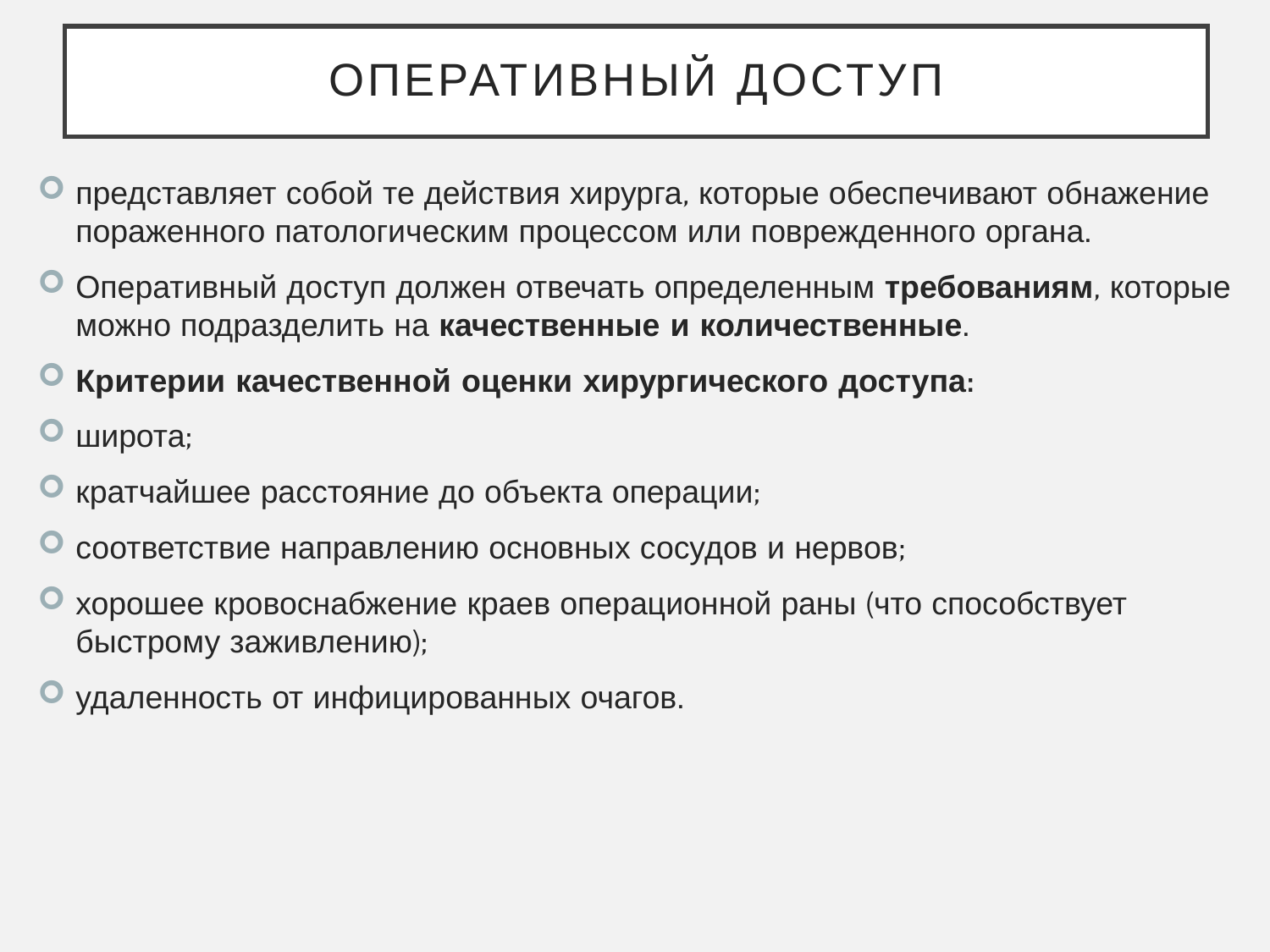

# Оперативный доступ
представляет собой те действия хирурга, которые обеспечивают обнажение пораженного патологическим процессом или поврежденного органа.
Оперативный доступ должен отвечать определенным требованиям, которые можно подразделить на качественные и количественные.
Критерии качественной оценки хирургического доступа:
широта;
кратчайшее расстояние до объекта операции;
соответствие направлению основных сосудов и нервов;
хорошее кровоснабжение краев операционной раны (что способствует быстрому заживлению);
удаленность от инфицированных очагов.